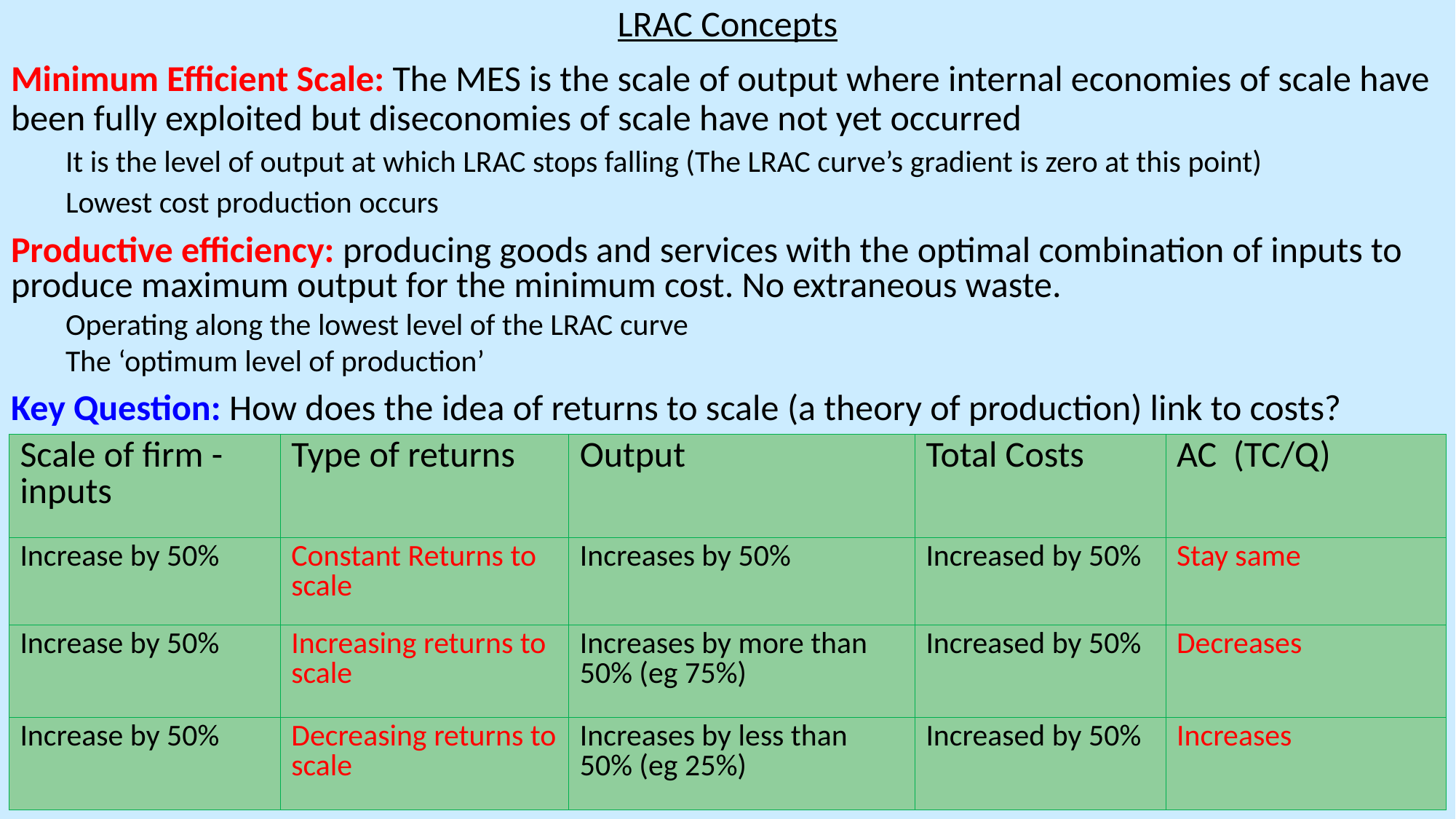

LRAC Concepts
Minimum Efficient Scale: The MES is the scale of output where internal economies of scale have been fully exploited but diseconomies of scale have not yet occurred
It is the level of output at which LRAC stops falling (The LRAC curve’s gradient is zero at this point)
Lowest cost production occurs
Productive efficiency: producing goods and services with the optimal combination of inputs to produce maximum output for the minimum cost. No extraneous waste.
Operating along the lowest level of the LRAC curve
The ‘optimum level of production’
Key Question: How does the idea of returns to scale (a theory of production) link to costs?

| Scale of firm - inputs | Type of returns | Output | Total Costs | AC (TC/Q) |
| --- | --- | --- | --- | --- |
| Increase by 50% | Constant Returns to scale | Increases by 50% | Increased by 50% | Stay same |
| Increase by 50% | Increasing returns to scale | Increases by more than 50% (eg 75%) | Increased by 50% | Decreases |
| Increase by 50% | Decreasing returns to scale | Increases by less than 50% (eg 25%) | Increased by 50% | Increases |